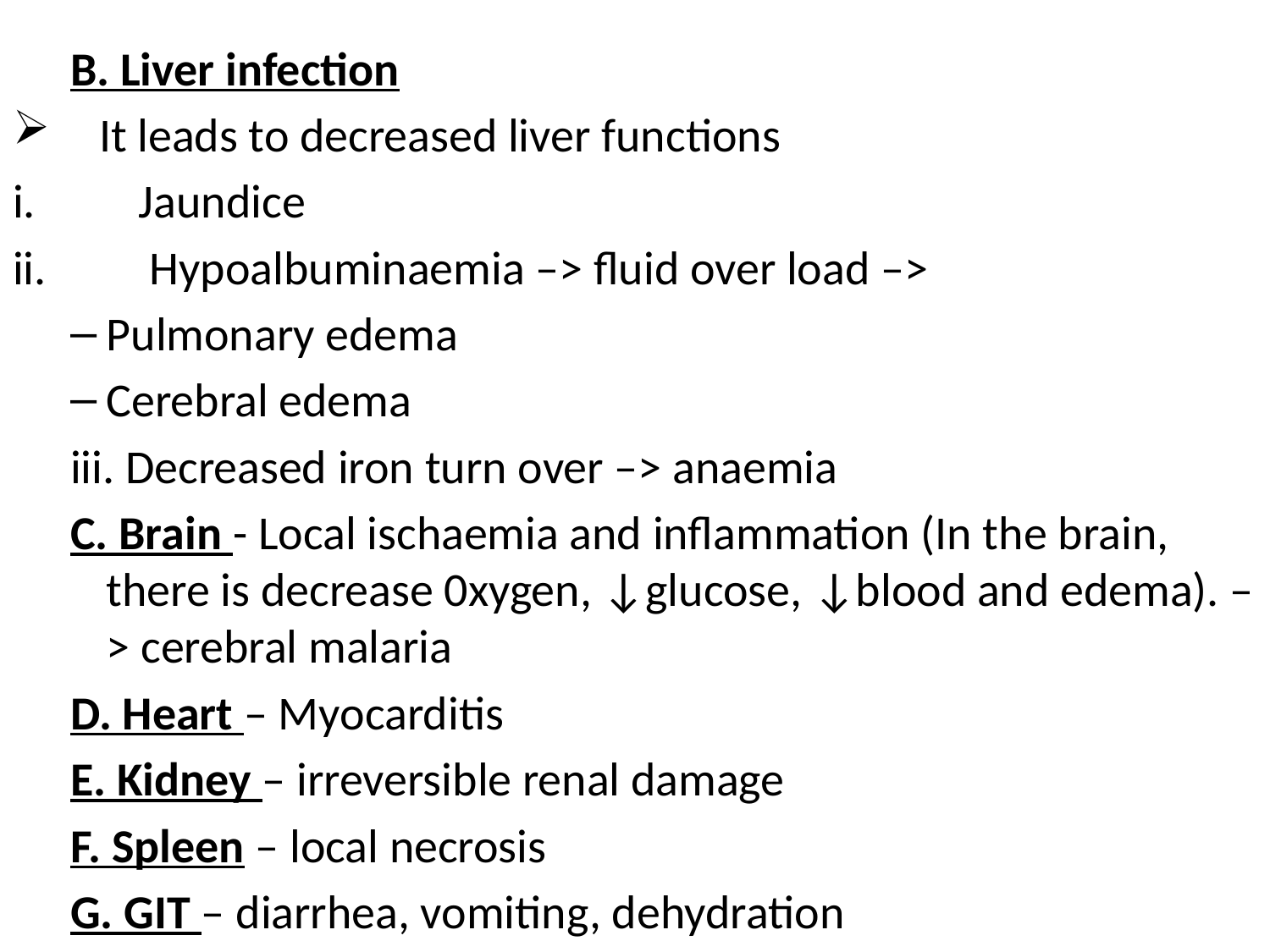

#
B. Liver infection
    It leads to decreased liver functions
     Jaundice
      Hypoalbuminaemia –> fluid over load –>
Pulmonary edema
Cerebral edema
iii. Decreased iron turn over –> anaemia
C. Brain - Local ischaemia and inflammation (In the brain, there is decrease 0xygen, ↓glucose, ↓blood and edema). –> cerebral malaria
D. Heart – Myocarditis
E. Kidney – irreversible renal damage
F. Spleen – local necrosis
G. GIT – diarrhea, vomiting, dehydration